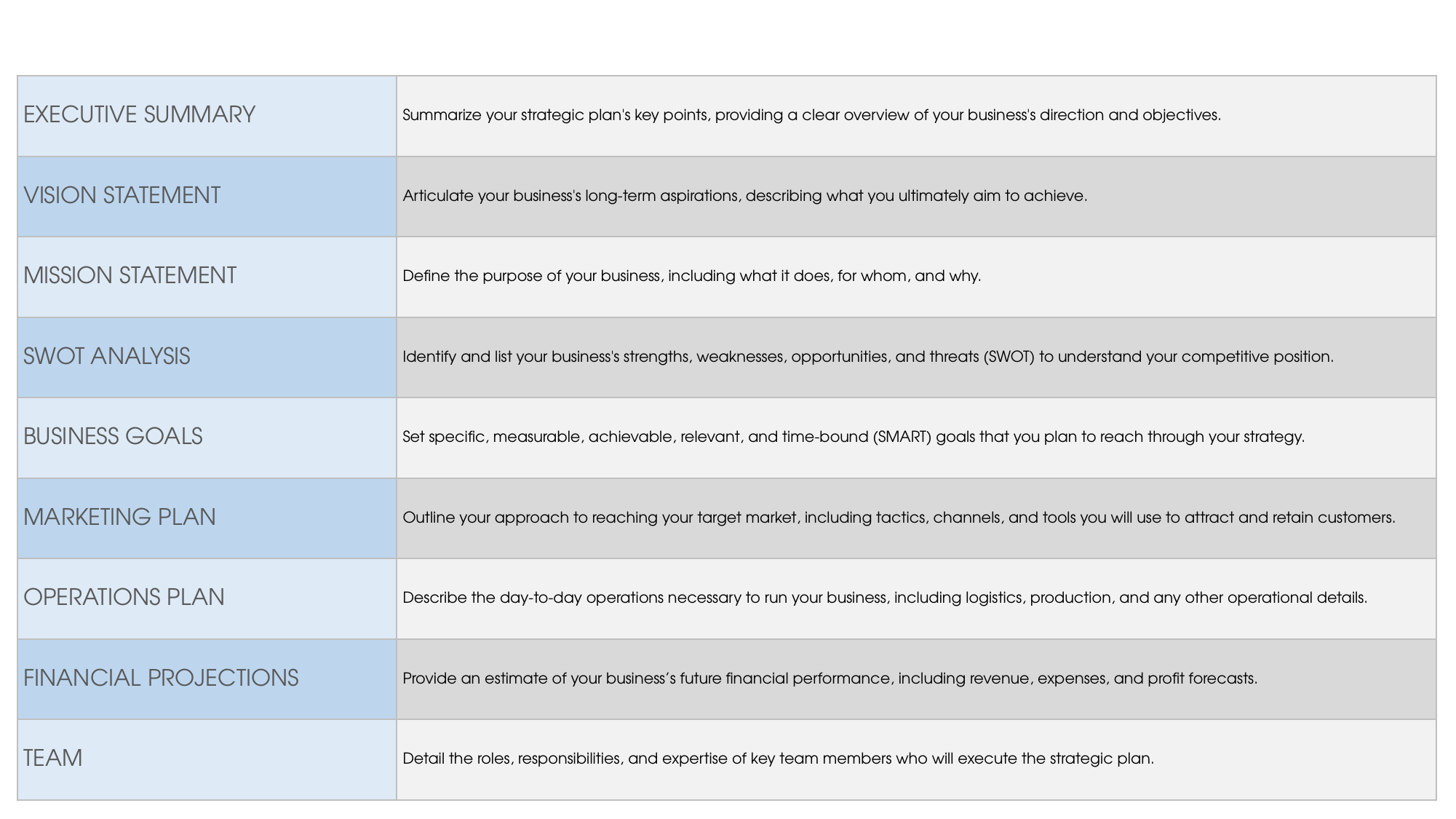

| EXECUTIVE SUMMARY | Summarize your strategic plan's key points, providing a clear overview of your business's direction and objectives. |
| --- | --- |
| VISION STATEMENT | Articulate your business's long-term aspirations, describing what you ultimately aim to achieve. |
| MISSION STATEMENT | Define the purpose of your business, including what it does, for whom, and why. |
| SWOT ANALYSIS | Identify and list your business's strengths, weaknesses, opportunities, and threats (SWOT) to understand your competitive position. |
| BUSINESS GOALS | Set specific, measurable, achievable, relevant, and time-bound (SMART) goals that you plan to reach through your strategy. |
| MARKETING PLAN | Outline your approach to reaching your target market, including tactics, channels, and tools you will use to attract and retain customers. |
| OPERATIONS PLAN | Describe the day-to-day operations necessary to run your business, including logistics, production, and any other operational details. |
| FINANCIAL PROJECTIONS | Provide an estimate of your business’s future financial performance, including revenue, expenses, and profit forecasts. |
| TEAM | Detail the roles, responsibilities, and expertise of key team members who will execute the strategic plan. |